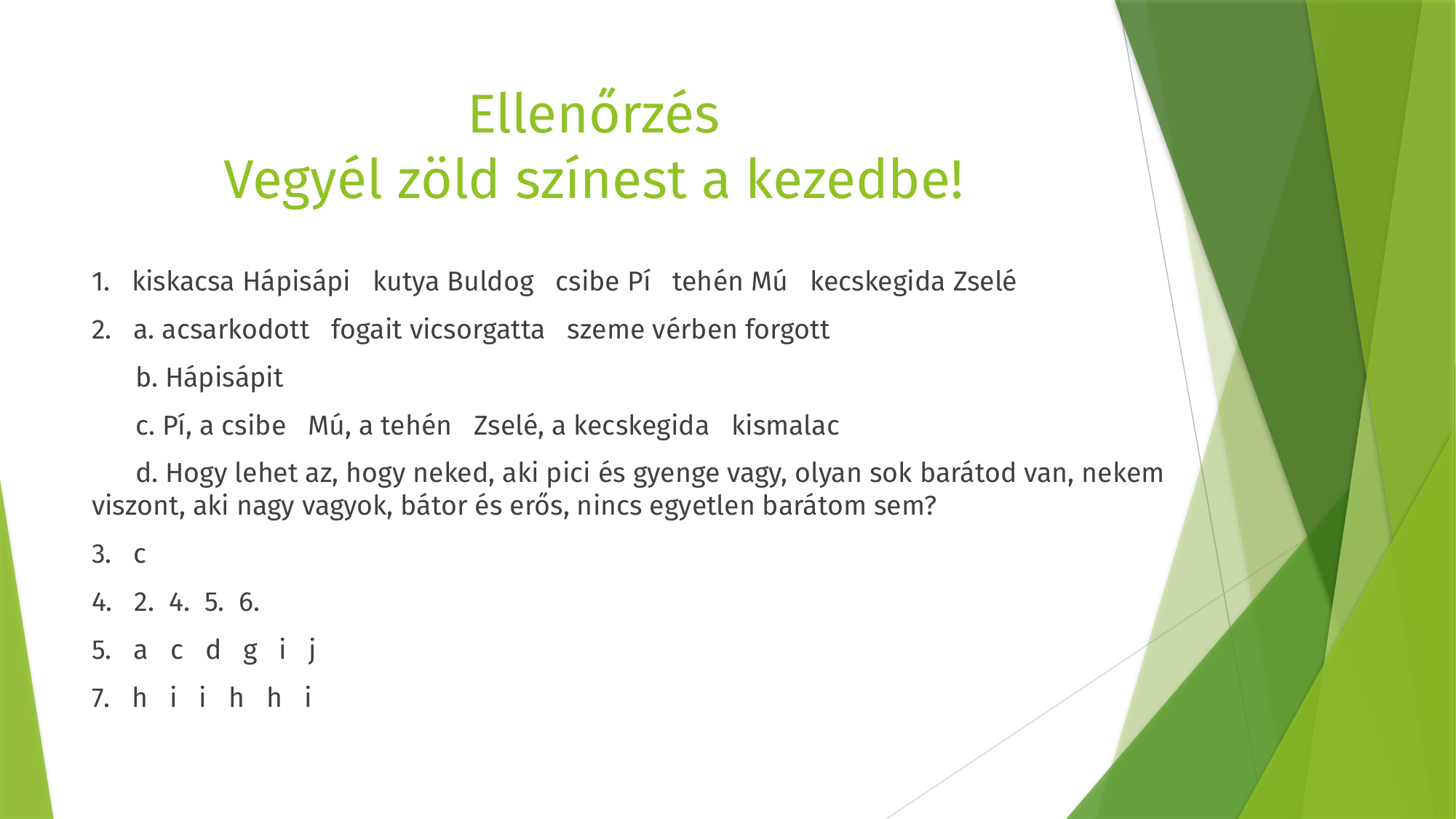

# Ellenőrzés Vegyél zöld színest a kezedbe!
1.   kiskacsa Hápisápi   kutya Buldog   csibe Pí   tehén Mú   kecskegida Zselé
2.   a. acsarkodott   fogait vicsorgatta   szeme vérben forgott
      b. Hápisápit
      c. Pí, a csibe   Mú, a tehén   Zselé, a kecskegida   kismalac
      d. Hogy lehet az, hogy neked, aki pici és gyenge vagy, olyan sok barátod van, nekem viszont, aki nagy vagyok, bátor és erős, nincs egyetlen barátom sem?
3.   c
4.   2.  4.  5.  6.
5.   a   c   d   g   i   j
7.   h   i   i   h   h   i